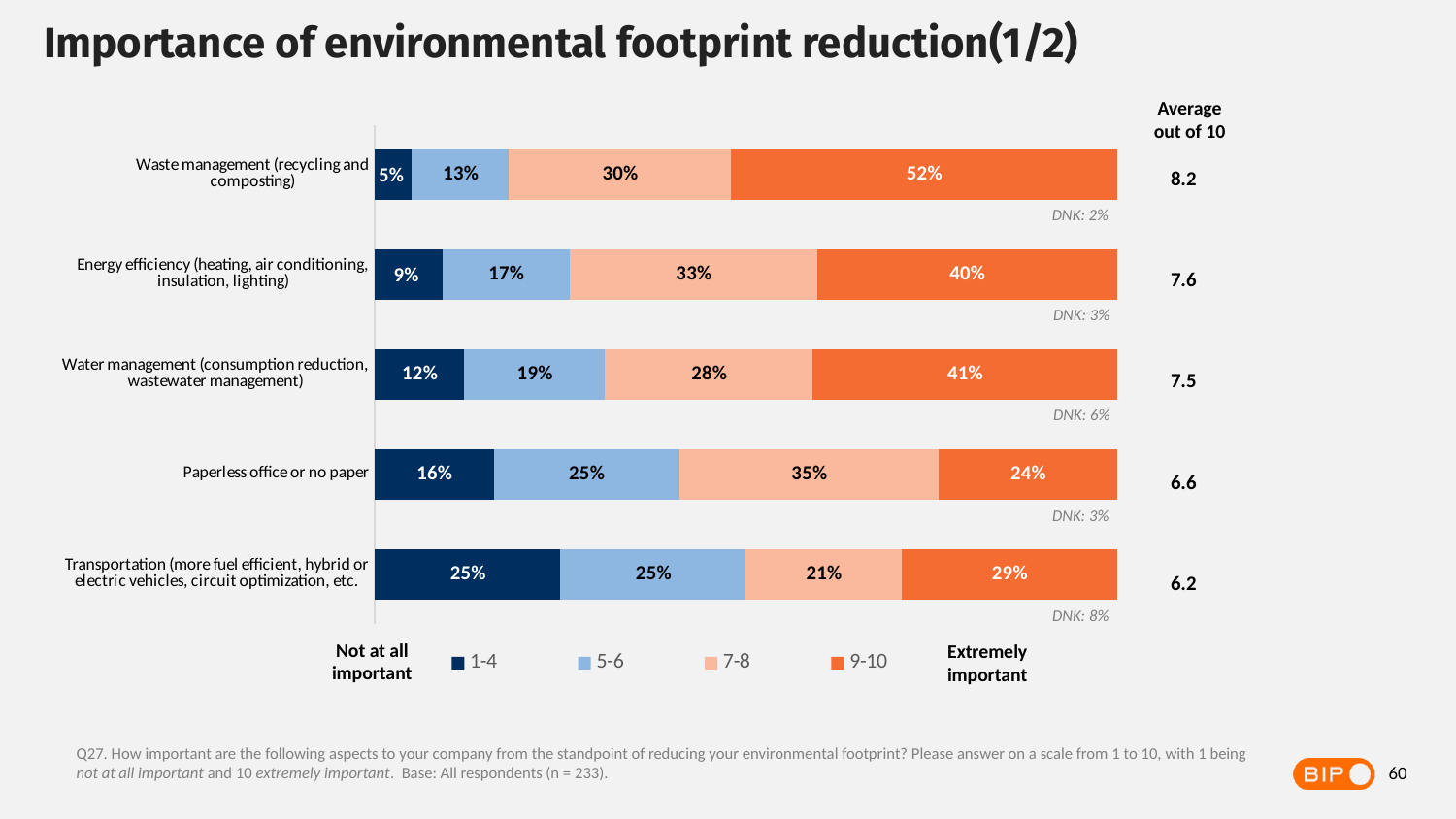

Importance of environmental footprint reduction(1/2)
Average out of 10

### Chart

| Category | 1-4 | 5-6 | 7-8 | 9-10 |
|---|---|---|---|---|
| Waste management (recycling and composting) | 0.05 | 0.13 | 0.3 | 0.52 |
| Energy efficiency (heating, air conditioning, insulation, lighting) | 0.09 | 0.17 | 0.33 | 0.4 |
| Water management (consumption reduction, wastewater management) | 0.12 | 0.19 | 0.28 | 0.41 |
| Paperless office or no paper | 0.16 | 0.25 | 0.35 | 0.24 |
| Transportation (more fuel efficient, hybrid or electric vehicles, circuit optimization, etc. | 0.25 | 0.25 | 0.21 | 0.29 |
8.2
7.6
7.5
6.6
6.2
DNK: 2%
DNK: 3%
DNK: 6%
DNK: 3%
DNK: 8%
Not at all important
Extremely important
Q27. How important are the following aspects to your company from the standpoint of reducing your environmental footprint? Please answer on a scale from 1 to 10, with 1 being not at all important and 10 extremely important.  Base: All respondents (n = 233).
60